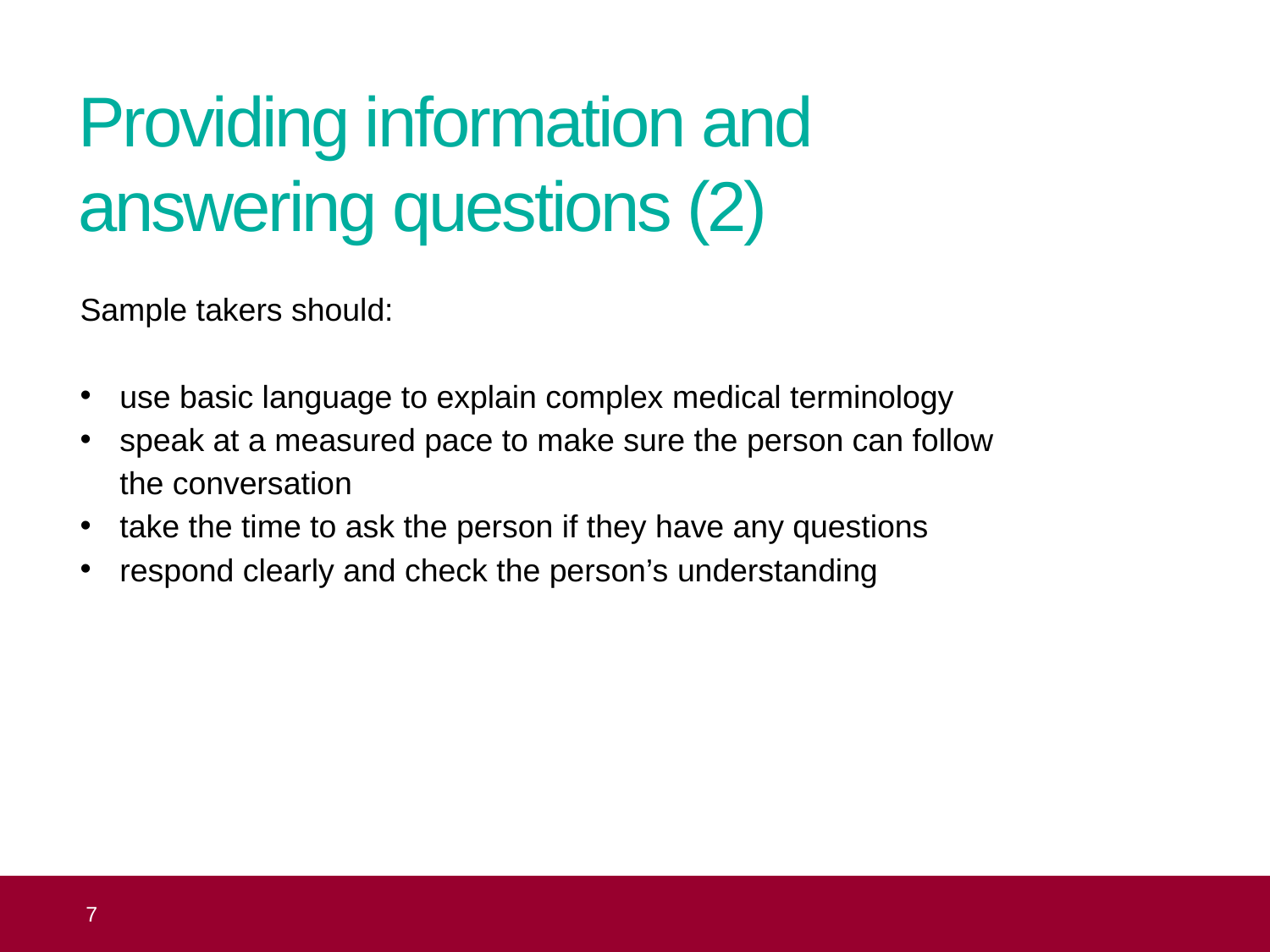

# Providing information and answering questions (2)

Sample takers should:

use basic language to explain complex medical terminology
speak at a measured pace to make sure the person can follow
the conversation
take the time to ask the person if they have any questions
respond clearly and check the person’s understanding

  7
Topic 8: the practical aspects of taking cervical samples